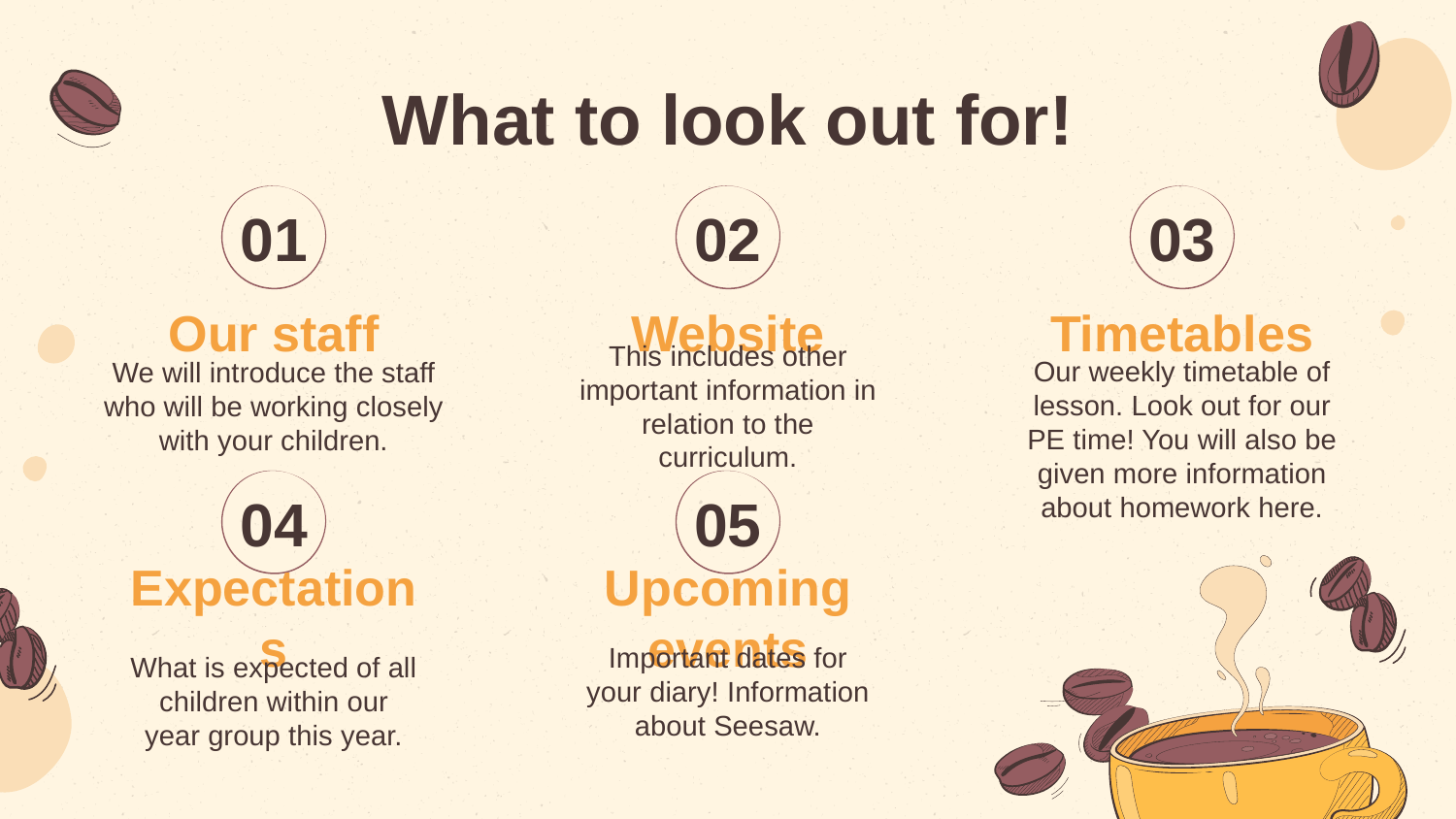

What to look out for!

01
02
03
# Our staff
Website
Timetables
We will introduce the staff who will be working closely with your children.
This includes other important information in relation to the curriculum.
Our weekly timetable of lesson. Look out for our PE time! You will also be given more information about homework here.

04
05

Expectations
Upcoming events
Important dates for your diary! Information about Seesaw.
What is expected of all children within our year group this year.